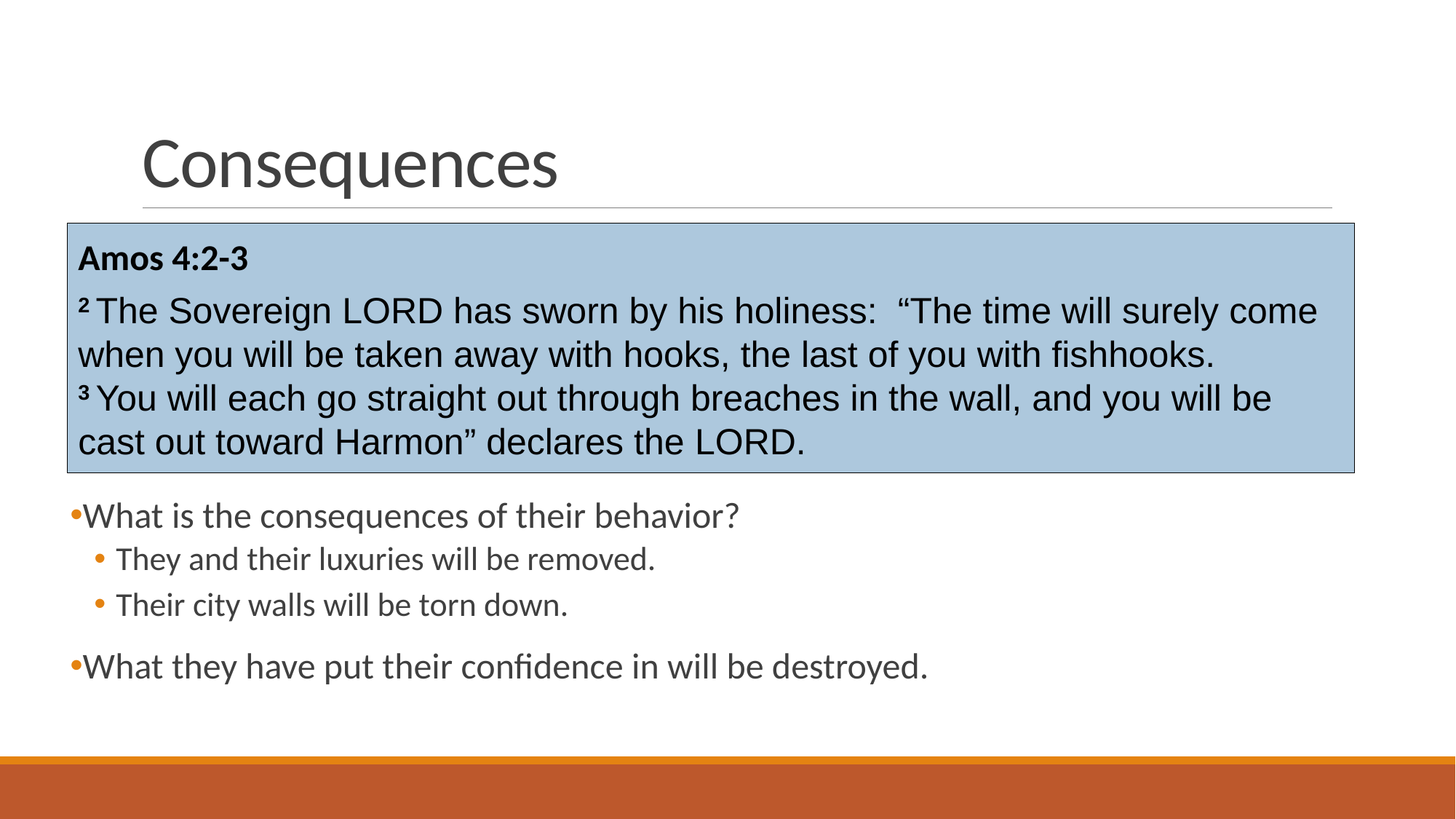

# Consequences
Amos 4:2-3
2 The Sovereign Lord has sworn by his holiness:  “The time will surely come
when you will be taken away with hooks, the last of you with fishhooks.
3 You will each go straight out through breaches in the wall, and you will be cast out toward Harmon” declares the Lord.
What is the consequences of their behavior?
They and their luxuries will be removed.
Their city walls will be torn down.
What they have put their confidence in will be destroyed.